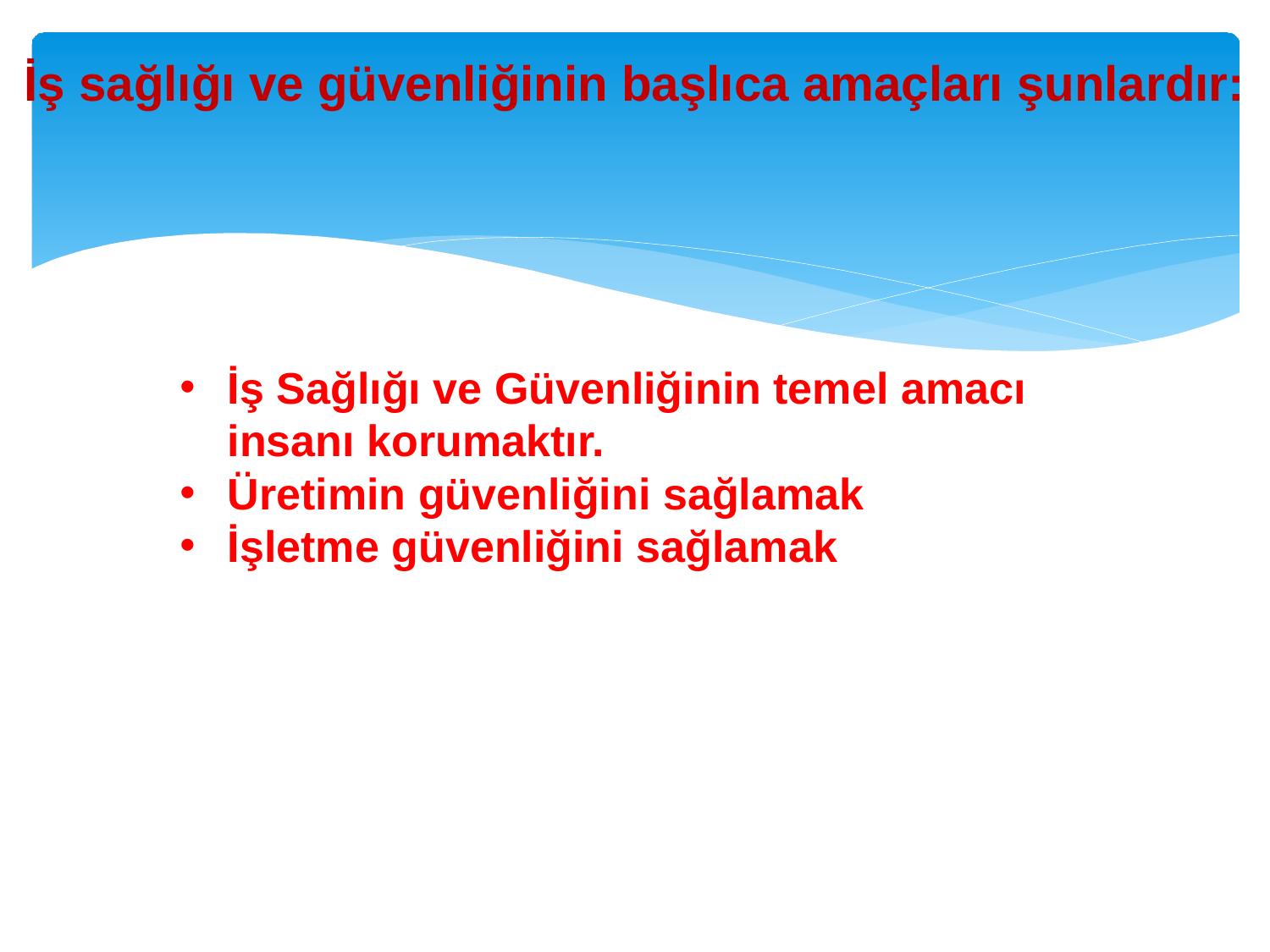

# İş sağlığı ve güvenliğinin başlıca amaçları şunlardır:
İş Sağlığı ve Güvenliğinin temel amacı insanı korumaktır.
Üretimin güvenliğini sağlamak
İşletme güvenliğini sağlamak